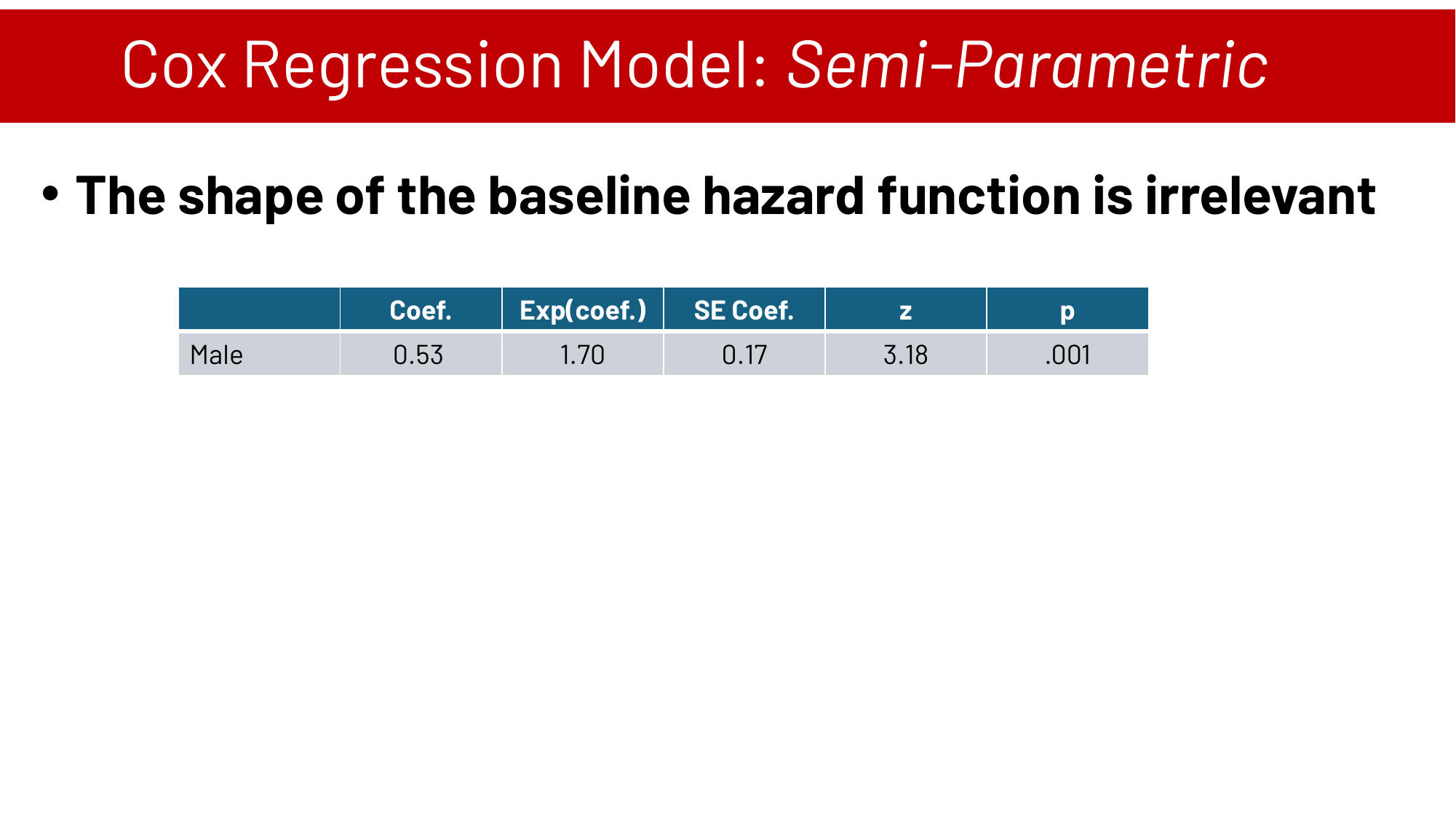

# Cox Regression Model: Semi-Parametric
The shape of the baseline hazard function is irrelevant
|  | Coef. | Exp(coef.) | SE Coef. | z | p |
| --- | --- | --- | --- | --- | --- |
| Male | 0.53 | 1.70 | 0.17 | 3.18 | .001 |